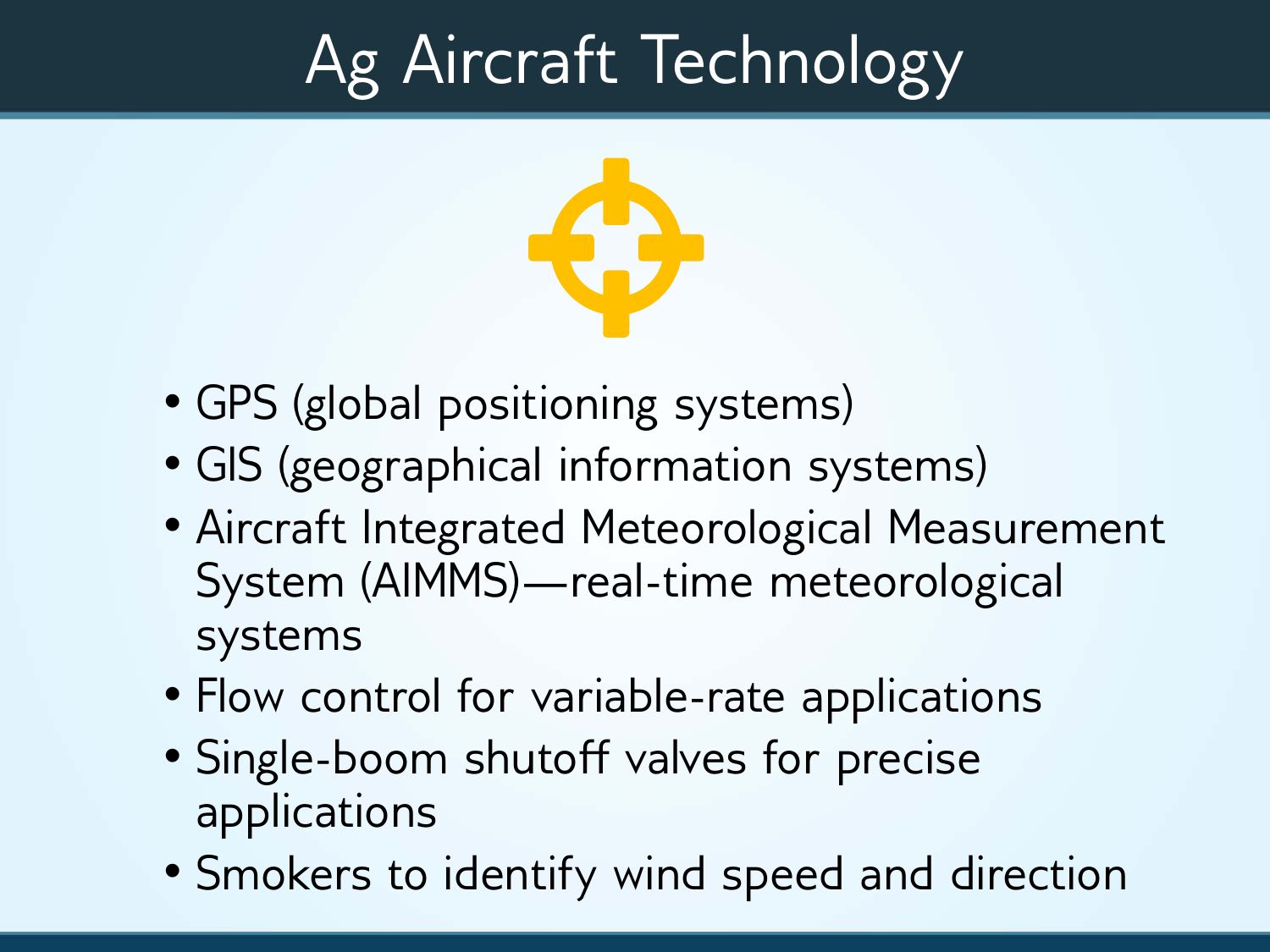

# Ag Aircraft Technology

GPS (global positioning systems)
GIS (geographical information systems)
Aircraft Integrated Meteorological Measurement System (AIMMS)—real-time meteorological systems
Flow control for variable-rate applications
Single-boom shutoff valves for precise applications
Smokers to identify wind speed and direction